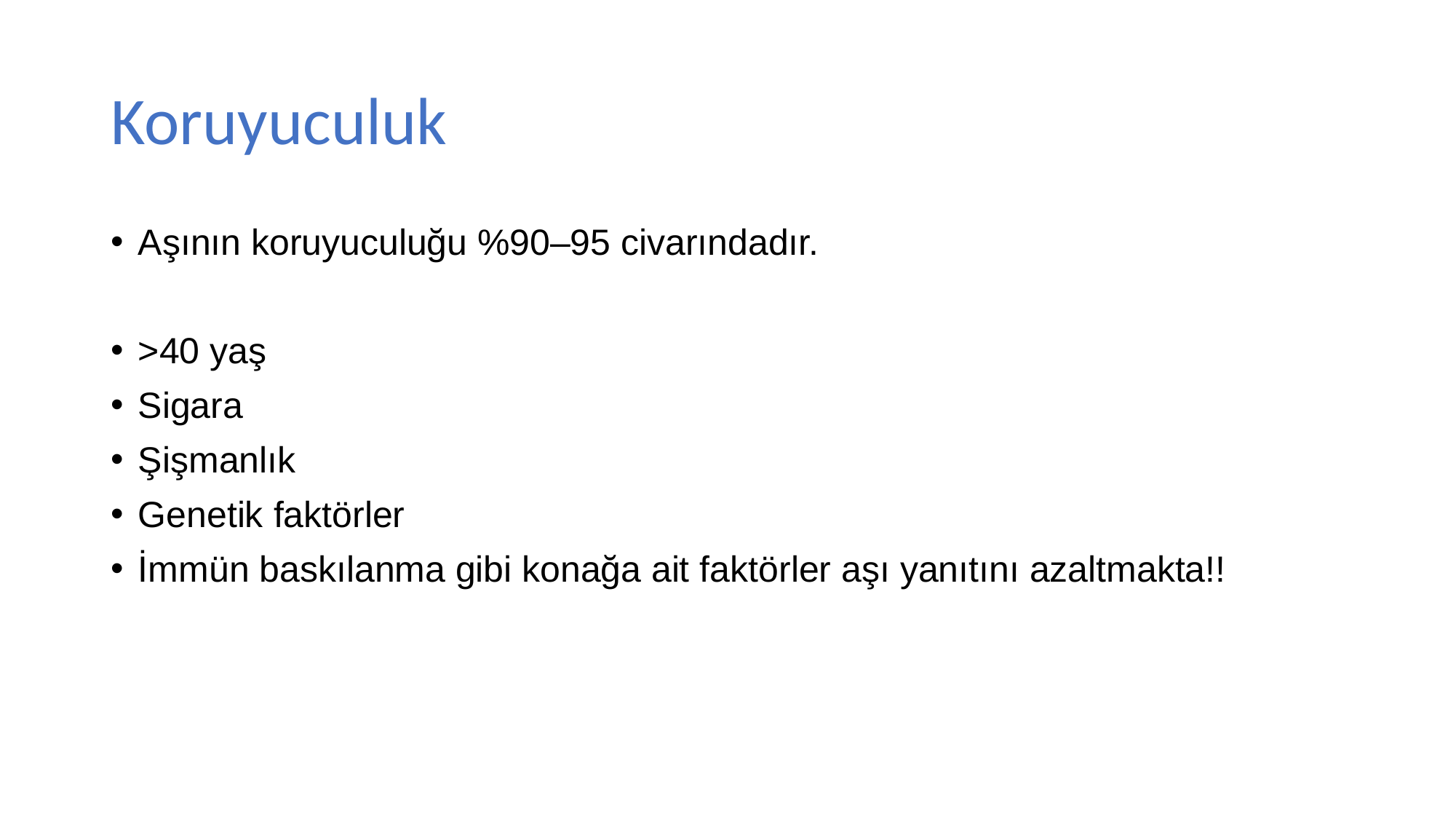

# Koruyuculuk
Aşının koruyuculuğu %90–95 civarındadır.

>40 yaş
Sigara
Şişmanlık
Genetik faktörler
İmmün baskılanma gibi konağa ait faktörler aşı yanıtını azaltmakta!!